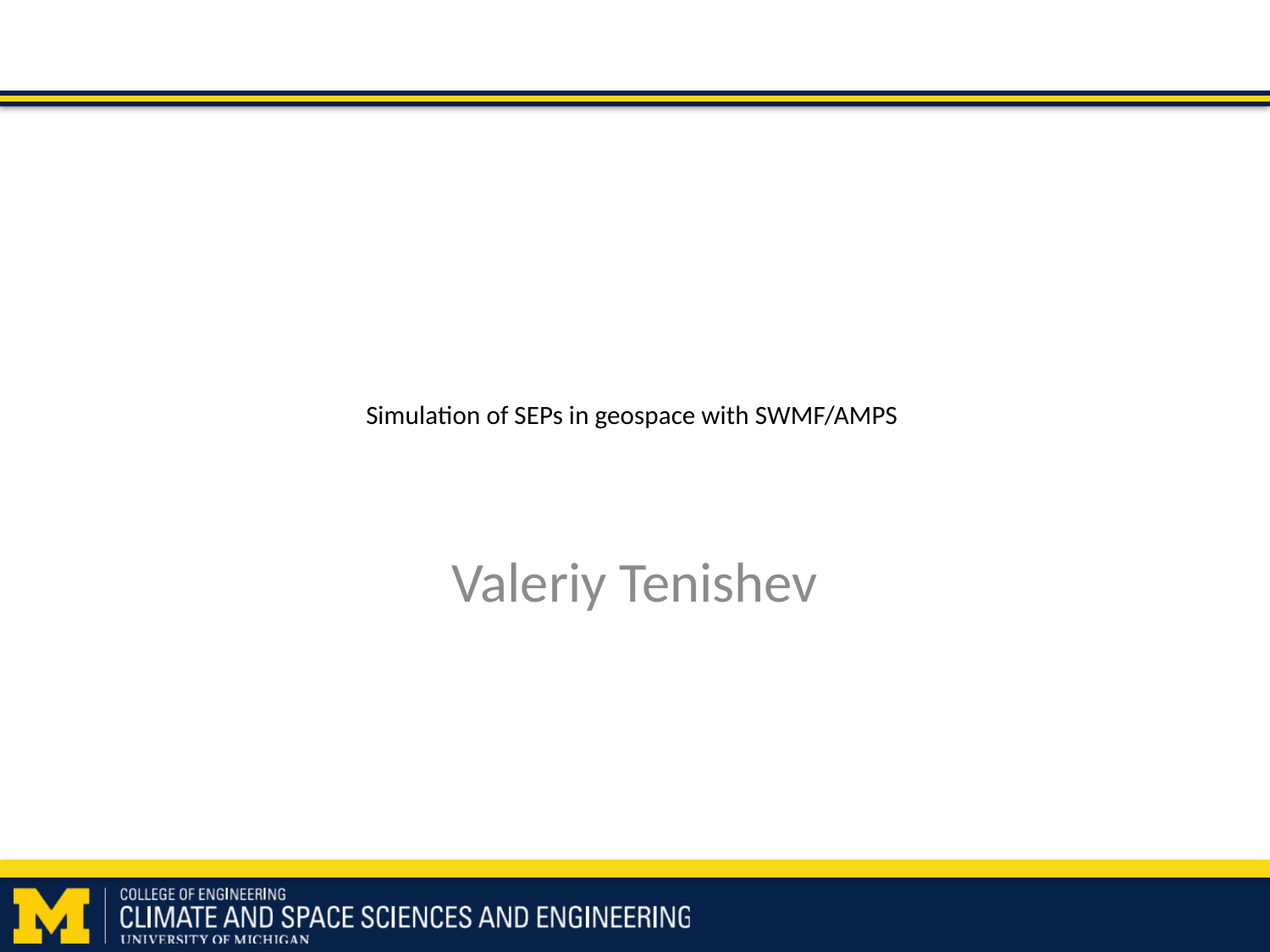

# Simulation of SEPs in geospace with SWMF/AMPS
Valeriy Tenishev